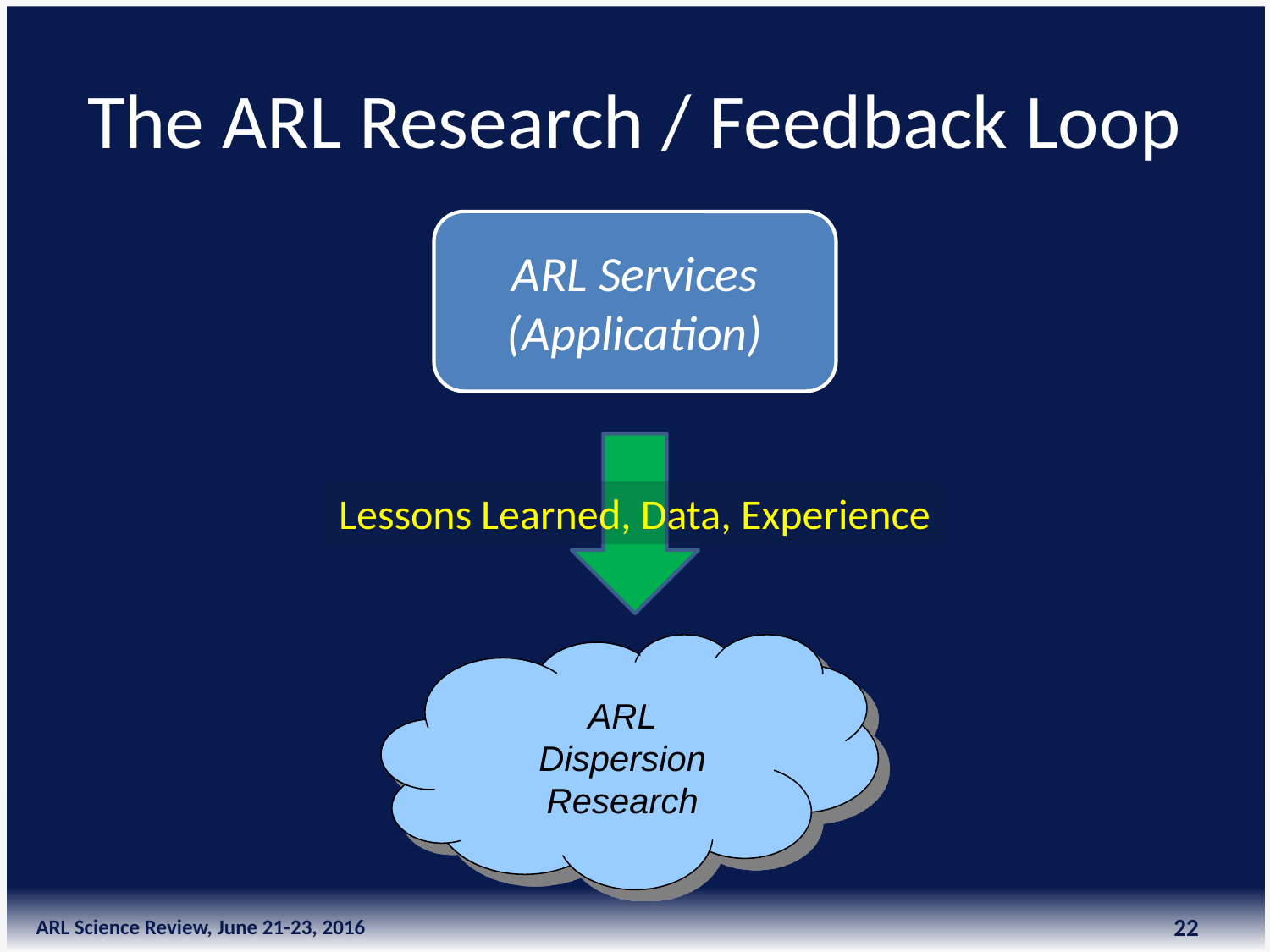

# The ARL Research / Feedback Loop
ARL Services
(Application)

Lessons Learned, Data, Experience

ARL
Dispersion
Research
22
ARL Science Review, June 21-23, 2016